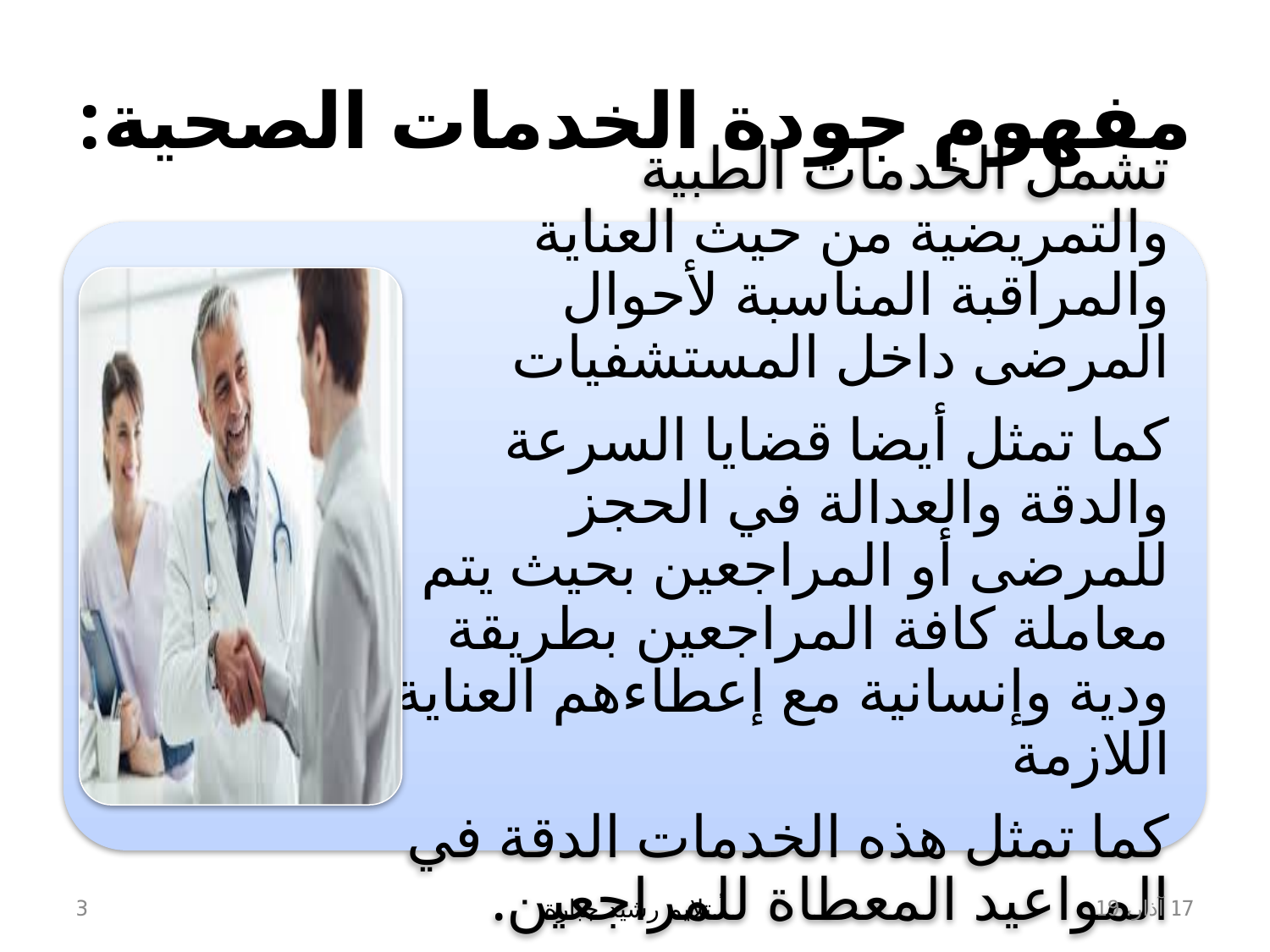

# مفهوم جودة الخدمات الصحية:
تشمل الخدمات الطبية والتمريضية من حيث العناية والمراقبة المناسبة لأحوال المرضى داخل المستشفيات
كما تمثل أيضا قضايا السرعة والدقة والعدالة في الحجز للمرضى أو المراجعين بحيث يتم معاملة كافة المراجعين بطريقة ودية وإنسانية مع إعطاءهم العناية اللازمة
كما تمثل هذه الخدمات الدقة في المواعيد المعطاة للمراجعين.
3
أ.تلايم رشيد جبارة
17 آذار، 19